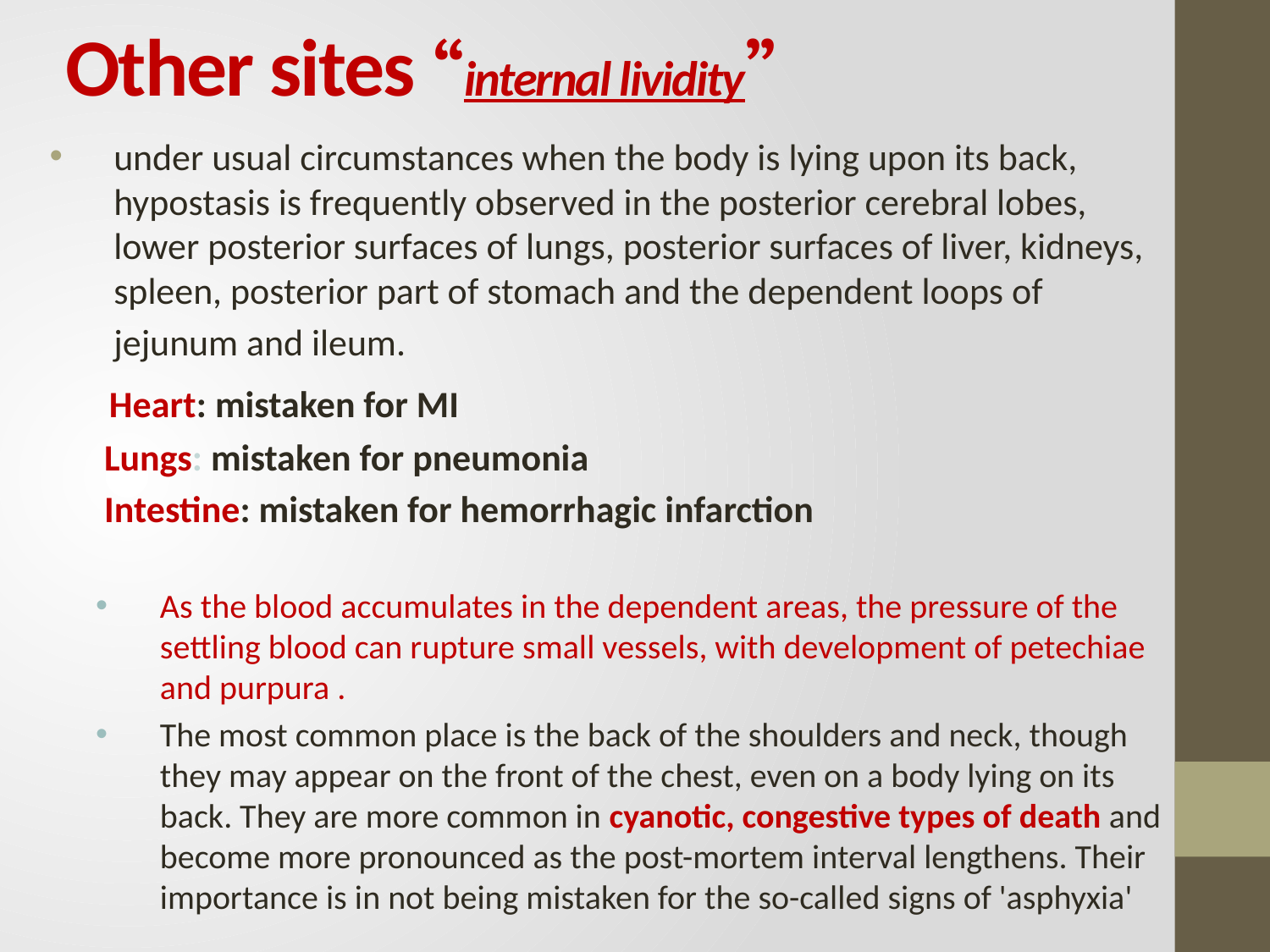

# Other sites “internal lividity”
under usual circumstances when the body is lying upon its back, hypostasis is frequently observed in the posterior cerebral lobes, lower posterior surfaces of lungs, posterior surfaces of liver, kidneys, spleen, posterior part of stomach and the dependent loops of jejunum and ileum.
      Heart: mistaken for MI
 Lungs: mistaken for pneumonia
 Intestine: mistaken for hemorrhagic infarction

As the blood accumulates in the dependent areas, the pressure of the settling blood can rupture small vessels, with development of petechiae and purpura .
The most common place is the back of the shoulders and neck, though they may appear on the front of the chest, even on a body lying on its back. They are more common in cyanotic, congestive types of death and become more pronounced as the post-mortem interval lengthens. Their importance is in not being mistaken for the so-called signs of 'asphyxia'